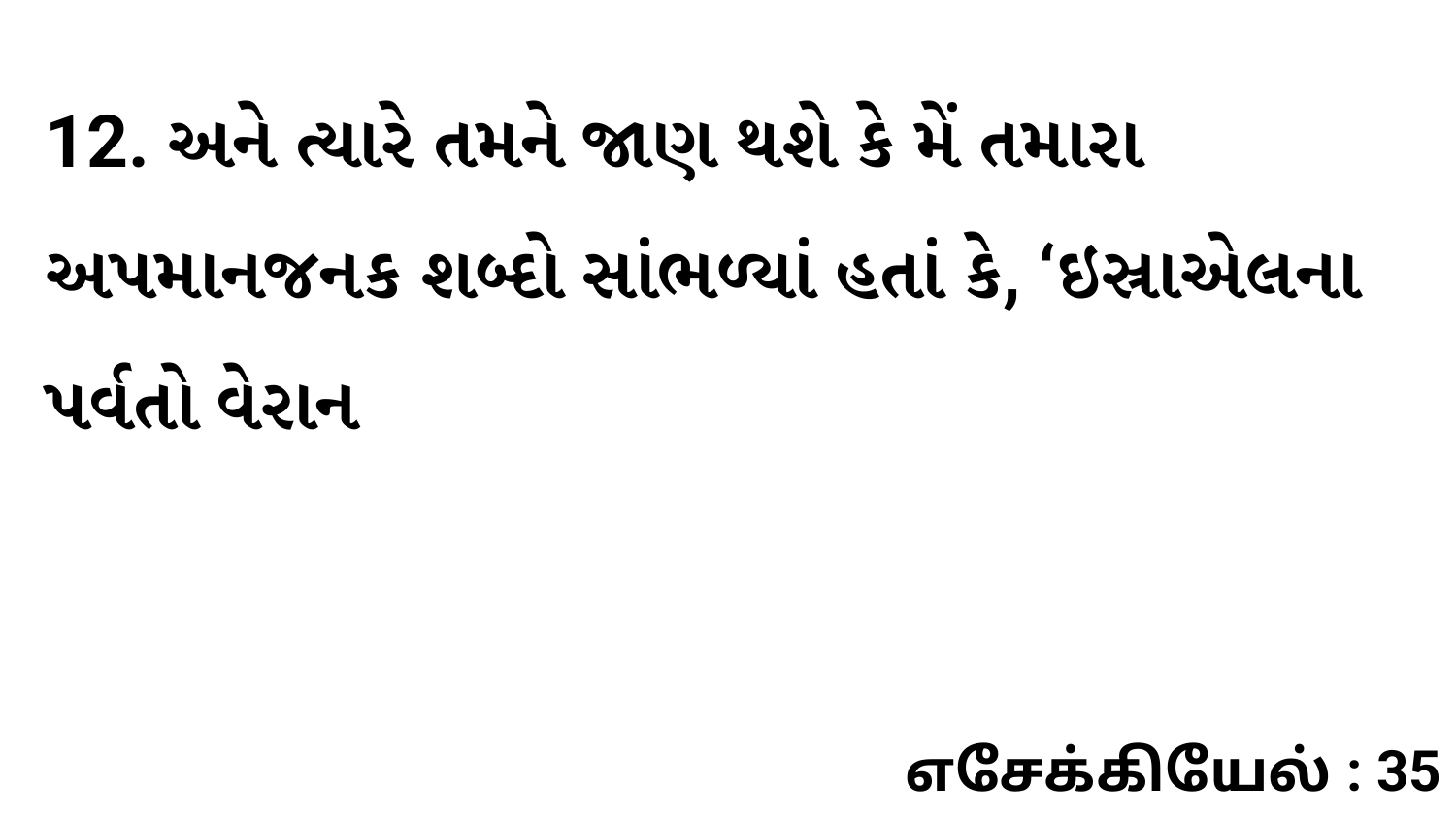

12. અને ત્યારે તમને જાણ થશે કે મેં તમારા અપમાનજનક શબ્દો સાંભળ્યાં હતાં કે, ‘ઇસ્રાએલના પર્વતો વેરાન
எசேக்கியேல் : 35